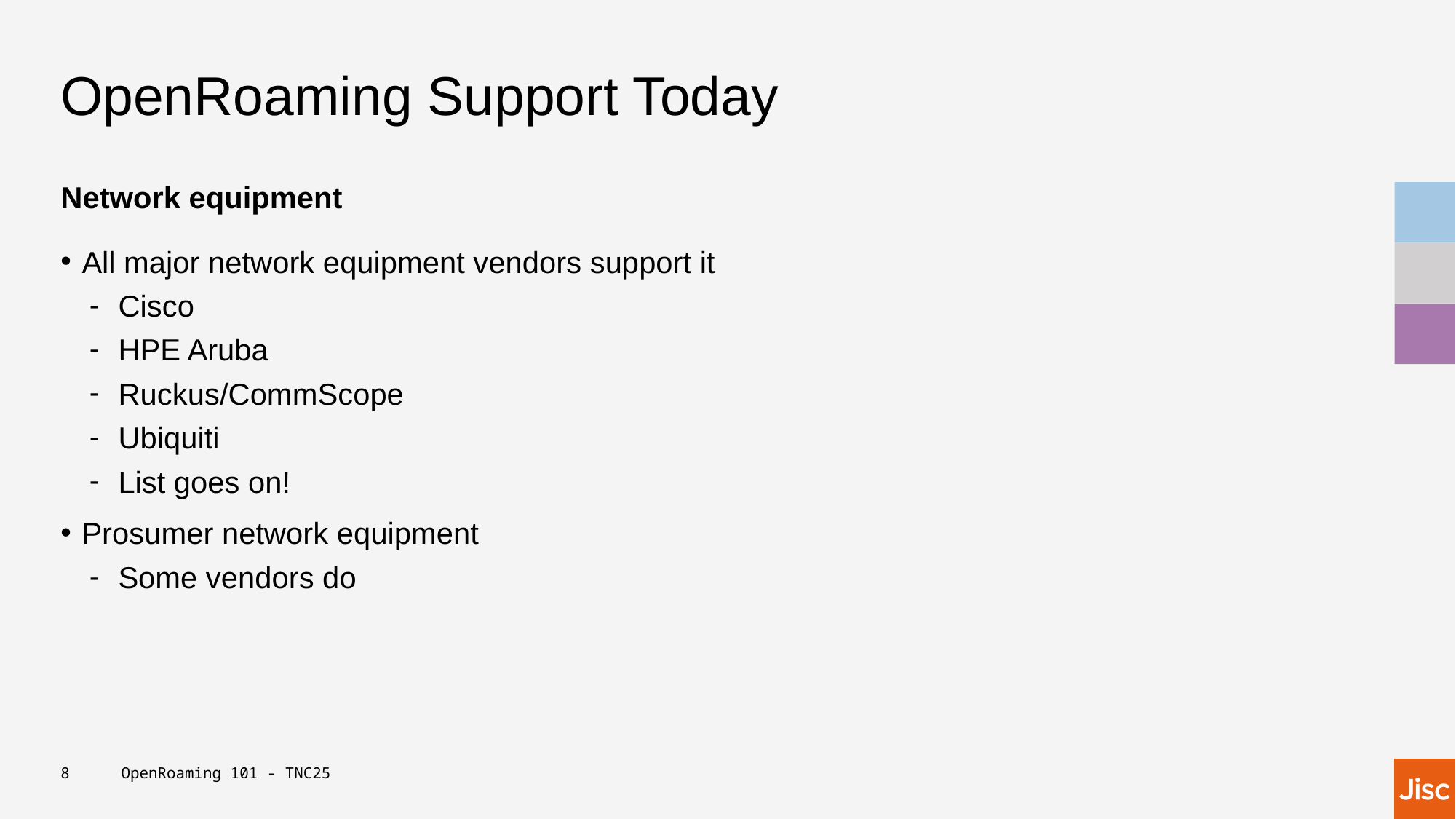

# OpenRoaming Support Today
Network equipment
All major network equipment vendors support it
Cisco
HPE Aruba
Ruckus/CommScope
Ubiquiti
List goes on!
Prosumer network equipment
Some vendors do

8
OpenRoaming 101 - TNC25